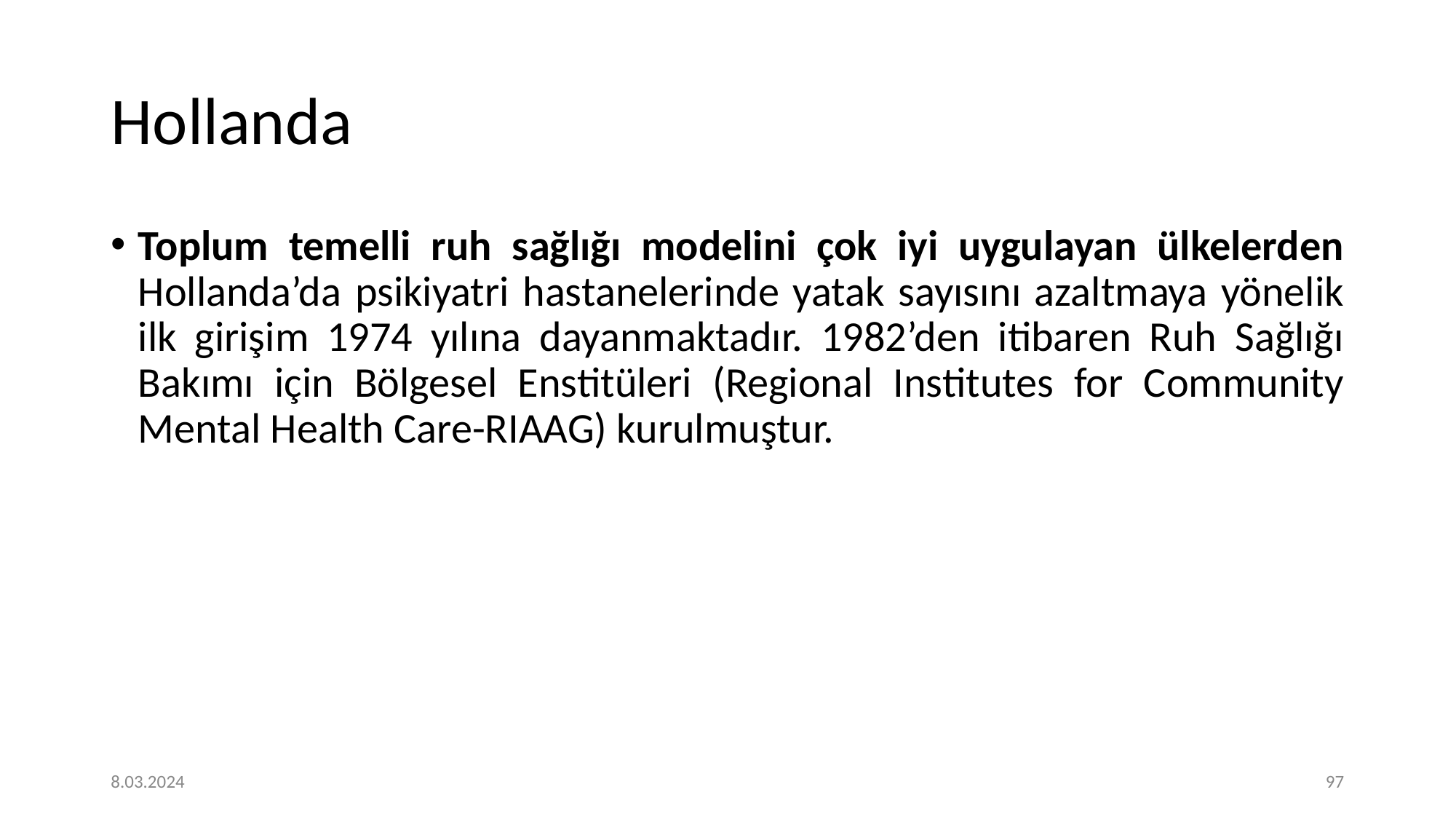

# Hollanda
Toplum temelli ruh sağlığı modelini çok iyi uygulayan ülkelerden Hollanda’da psikiyatri hastanelerinde yatak sayısını azaltmaya yönelik ilk girişim 1974 yılına dayanmaktadır. 1982’den itibaren Ruh Sağlığı Bakımı için Bölgesel Enstitüleri (Regional Institutes for Community Mental Health Care-RIAAG) kurulmuştur.
8.03.2024

97